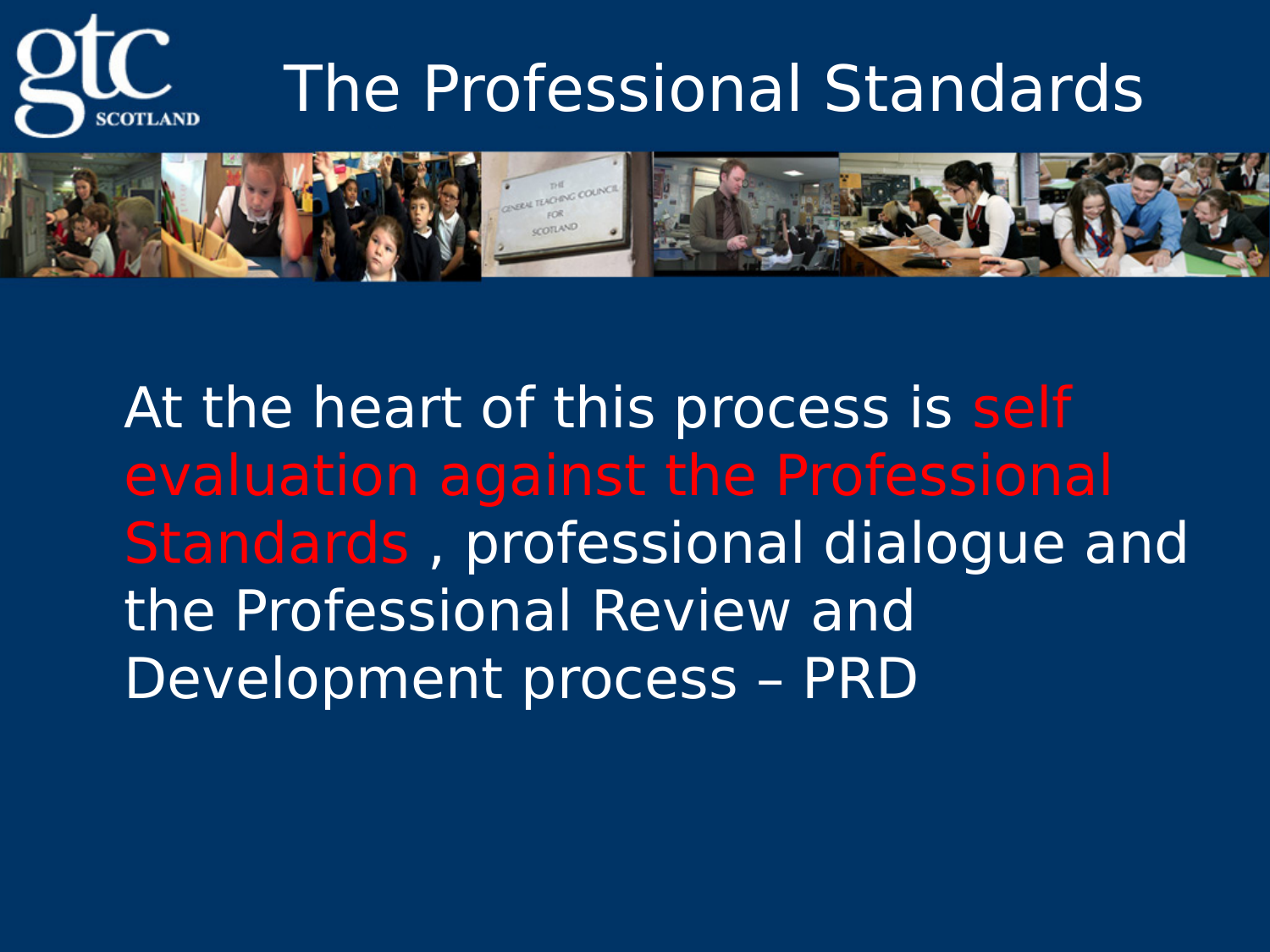

# The Professional Standards

	At the heart of this process is self evaluation against the Professional Standards , professional dialogue and the Professional Review and Development process – PRD